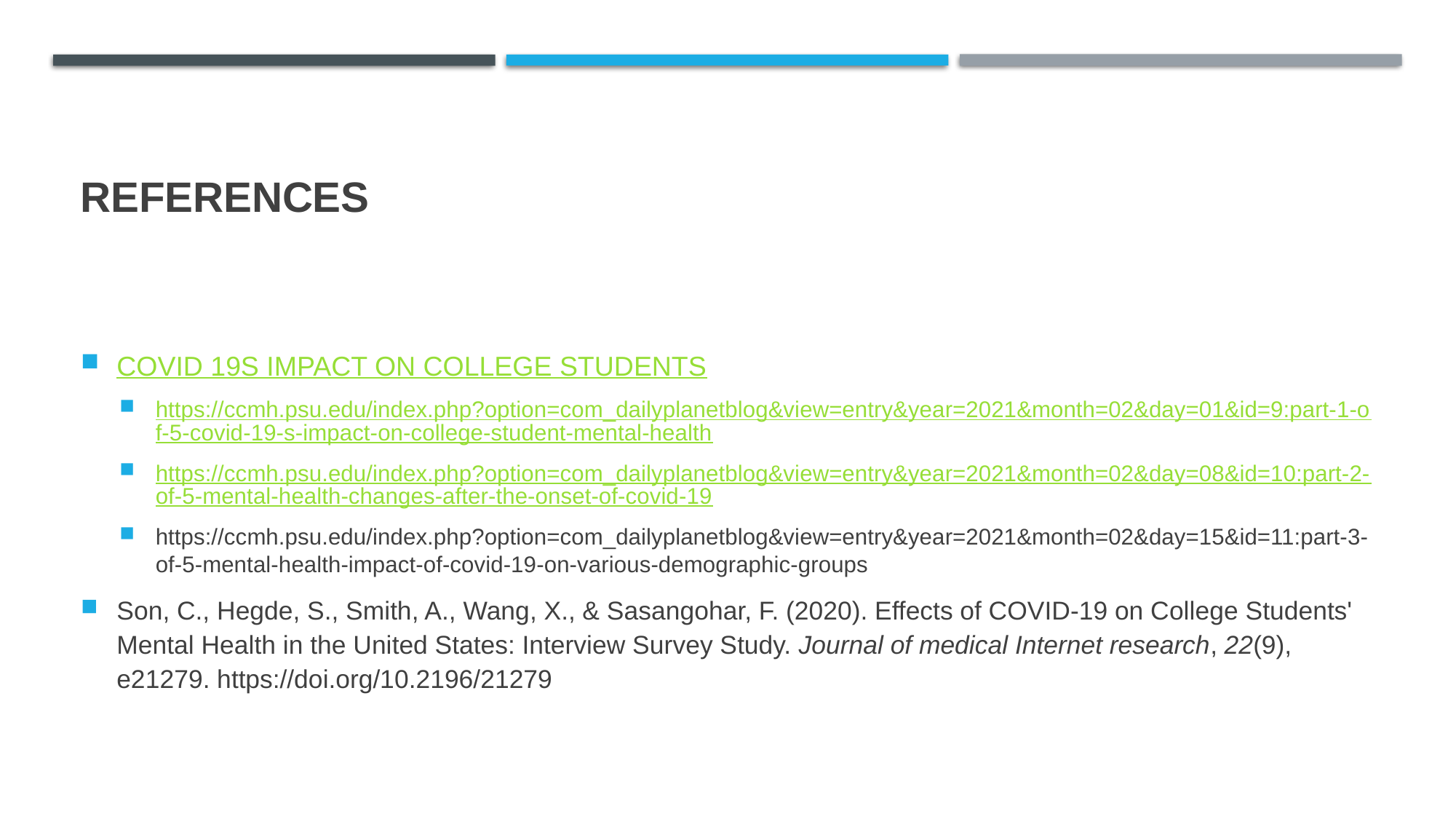

# References
COVID 19S IMPACT ON COLLEGE STUDENTS
https://ccmh.psu.edu/index.php?option=com_dailyplanetblog&view=entry&year=2021&month=02&day=01&id=9:part-1-of-5-covid-19-s-impact-on-college-student-mental-health
https://ccmh.psu.edu/index.php?option=com_dailyplanetblog&view=entry&year=2021&month=02&day=08&id=10:part-2-of-5-mental-health-changes-after-the-onset-of-covid-19
https://ccmh.psu.edu/index.php?option=com_dailyplanetblog&view=entry&year=2021&month=02&day=15&id=11:part-3-of-5-mental-health-impact-of-covid-19-on-various-demographic-groups
Son, C., Hegde, S., Smith, A., Wang, X., & Sasangohar, F. (2020). Effects of COVID-19 on College Students' Mental Health in the United States: Interview Survey Study. Journal of medical Internet research, 22(9), e21279. https://doi.org/10.2196/21279